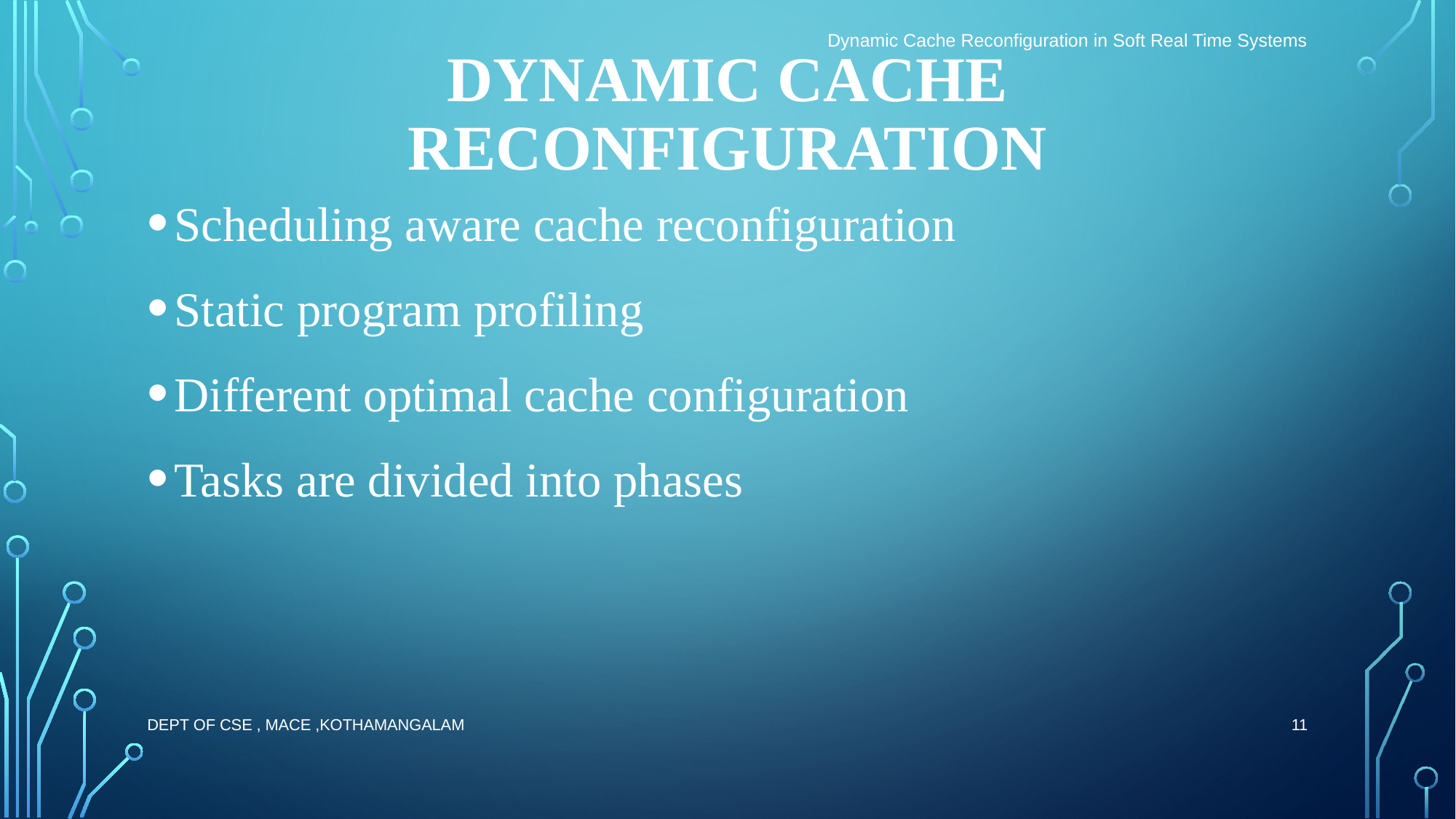

Dynamic Cache Reconfiguration in Soft Real Time Systems
# Dynamic Cache reconfiguration
Scheduling aware cache reconfiguration
Static program profiling
Different optimal cache configuration
Tasks are divided into phases
11
Dept of CSE , MACE ,Kothamangalam